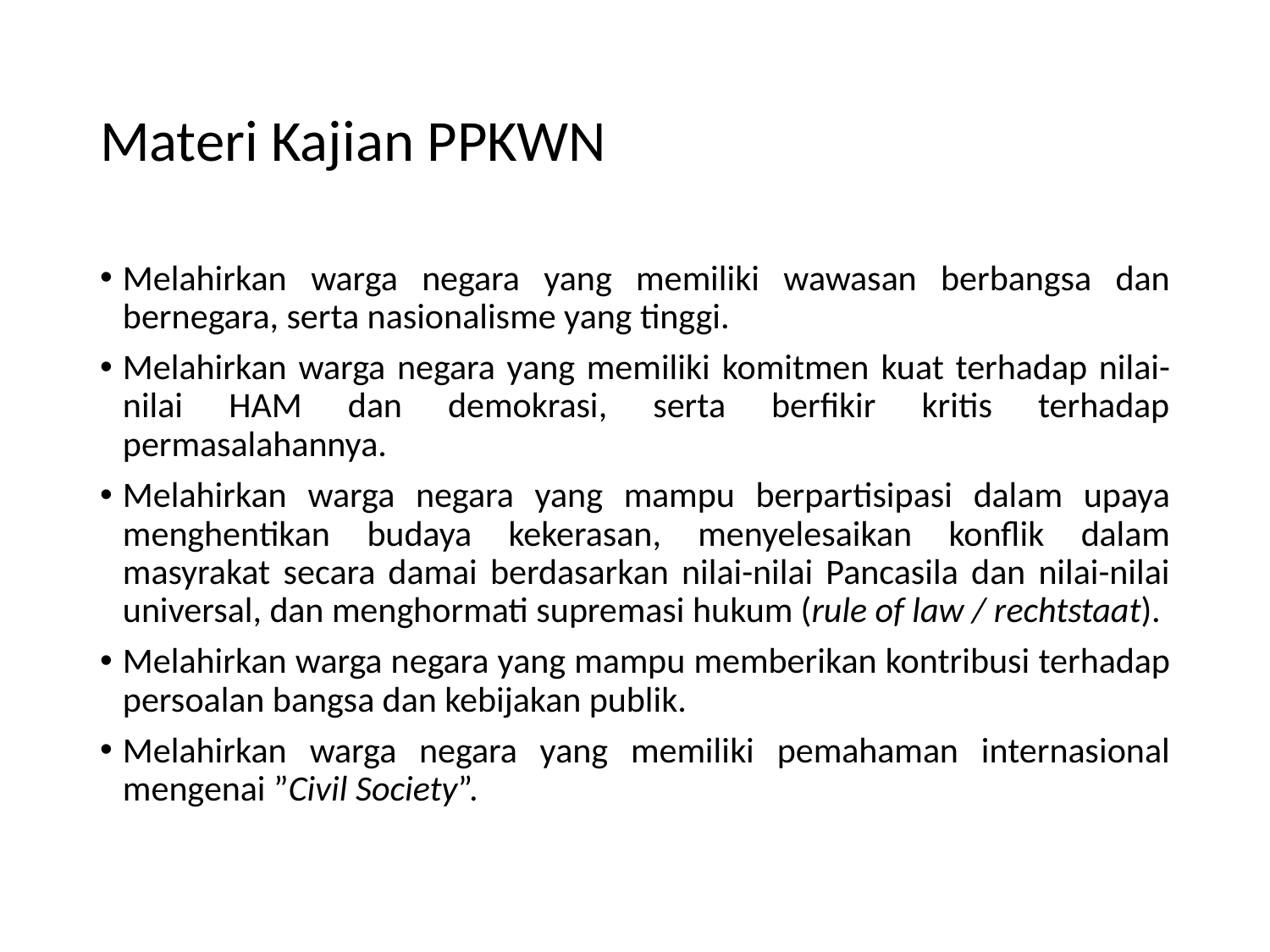

# Materi Kajian PPKWN
Melahirkan warga negara yang memiliki wawasan berbangsa dan bernegara, serta nasionalisme yang tinggi.
Melahirkan warga negara yang memiliki komitmen kuat terhadap nilai-nilai HAM dan demokrasi, serta berfikir kritis terhadap permasalahannya.
Melahirkan warga negara yang mampu berpartisipasi dalam upaya menghentikan budaya kekerasan, menyelesaikan konflik dalam masyrakat secara damai berdasarkan nilai-nilai Pancasila dan nilai-nilai universal, dan menghormati supremasi hukum (rule of law / rechtstaat).
Melahirkan warga negara yang mampu memberikan kontribusi terhadap persoalan bangsa dan kebijakan publik.
Melahirkan warga negara yang memiliki pemahaman internasional mengenai ”Civil Society”.